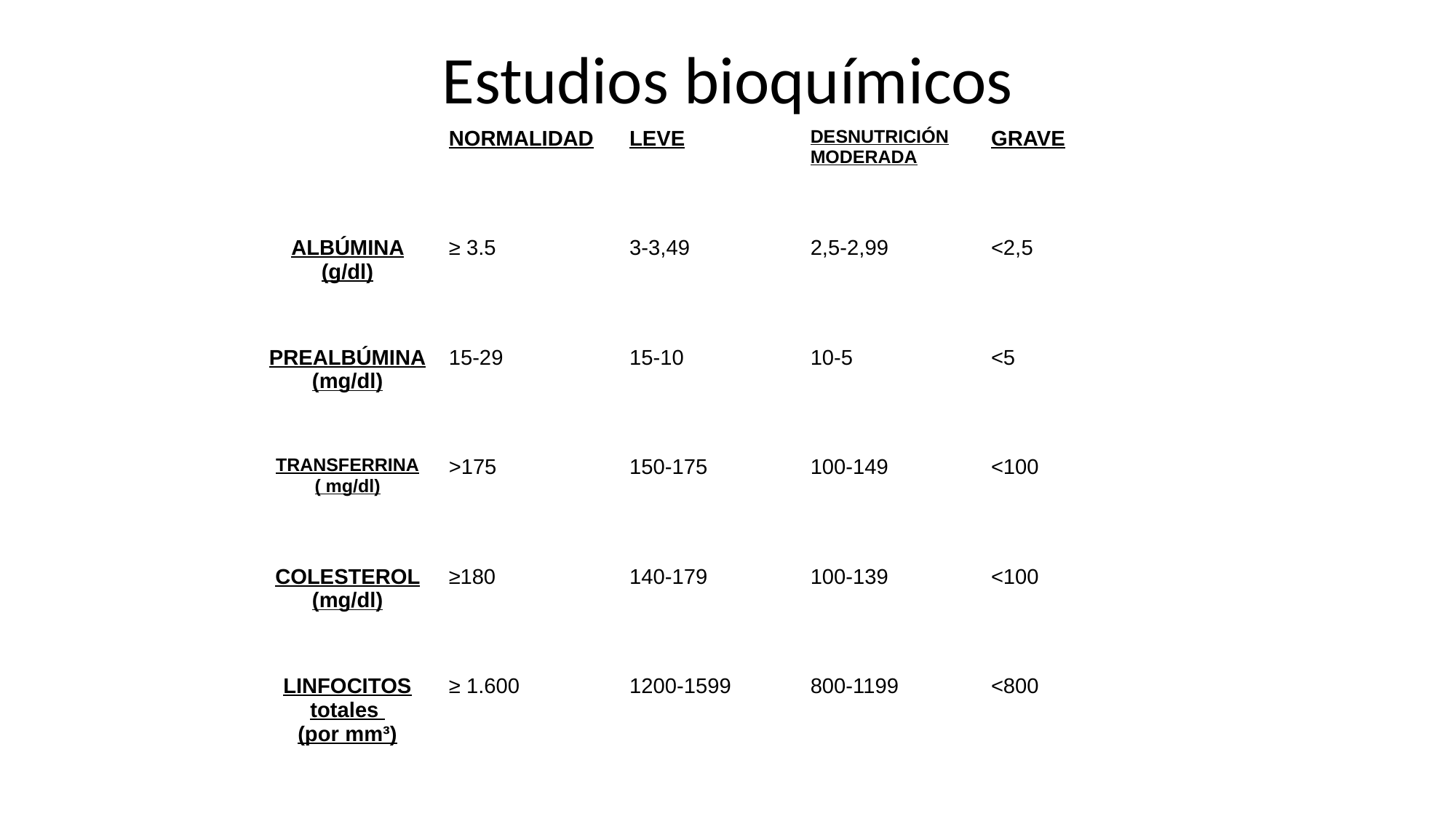

# Estudios bioquímicos
|  | NORMALIDAD | LEVE | DESNUTRICIÓN MODERADA | GRAVE |
| --- | --- | --- | --- | --- |
| ALBÚMINA (g/dl) | ≥ 3.5 | 3-3,49 | 2,5-2,99 | <2,5 |
| PREALBÚMINA (mg/dl) | 15-29 | 15-10 | 10-5 | <5 |
| TRANSFERRINA ( mg/dl) | >175 | 150-175 | 100-149 | <100 |
| COLESTEROL (mg/dl) | ≥180 | 140-179 | 100-139 | <100 |
| LINFOCITOS totales (por mm³) | ≥ 1.600 | 1200-1599 | 800-1199 | <800 |